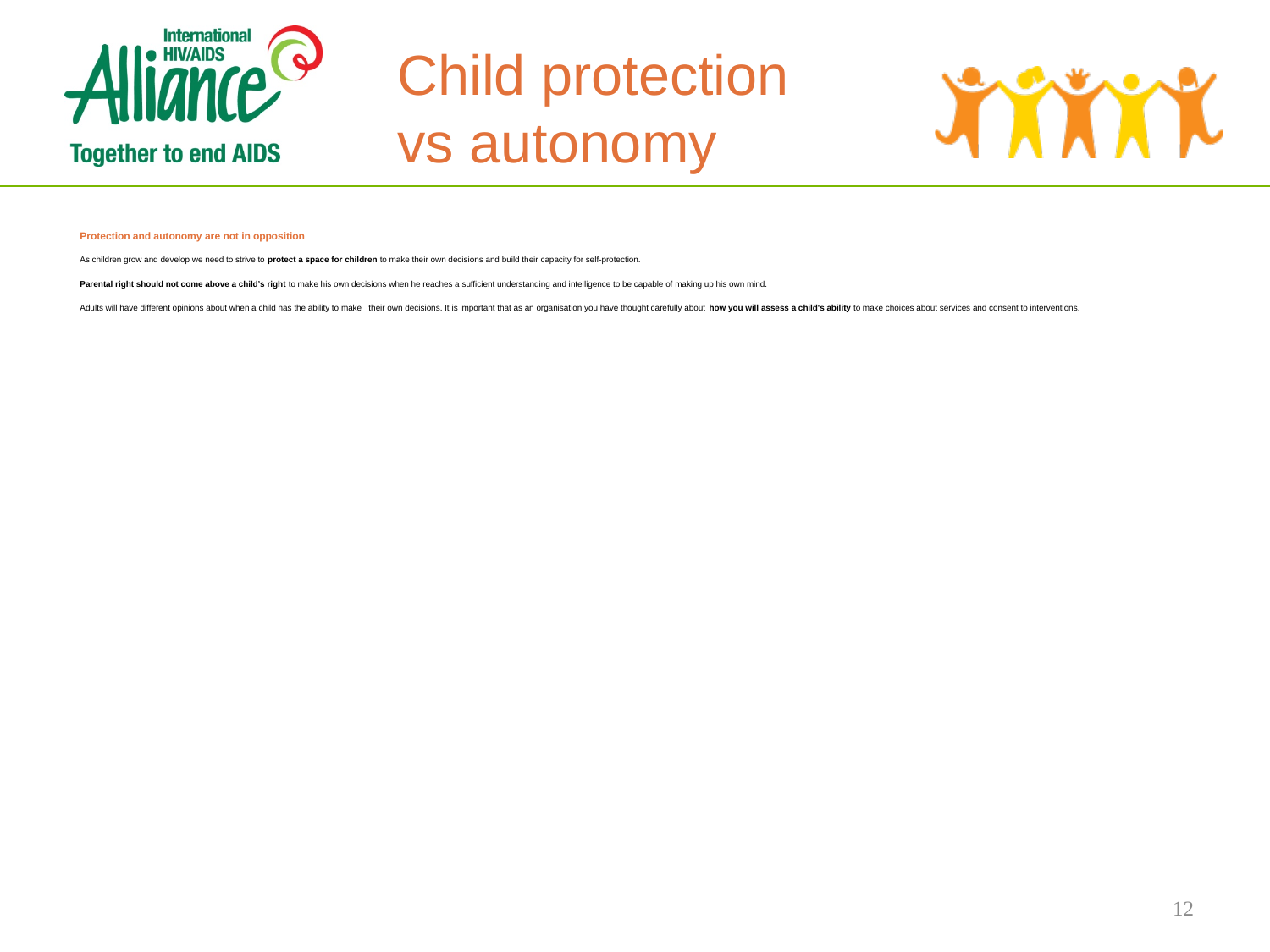

# Child protection vs autonomy

Protection and autonomy are not in opposition

As children grow and develop we need to strive to protect a space for children to make their own decisions and build their capacity for self-protection.

Parental right should not come above a child’s right to make his own decisions when he reaches a sufficient understanding and intelligence to be capable of making up his own mind.

Adults will have different opinions about when a child has the ability to make   their own decisions. It is important that as an organisation you have thought carefully about how you will assess a child's ability to make choices about services and consent to interventions.

12